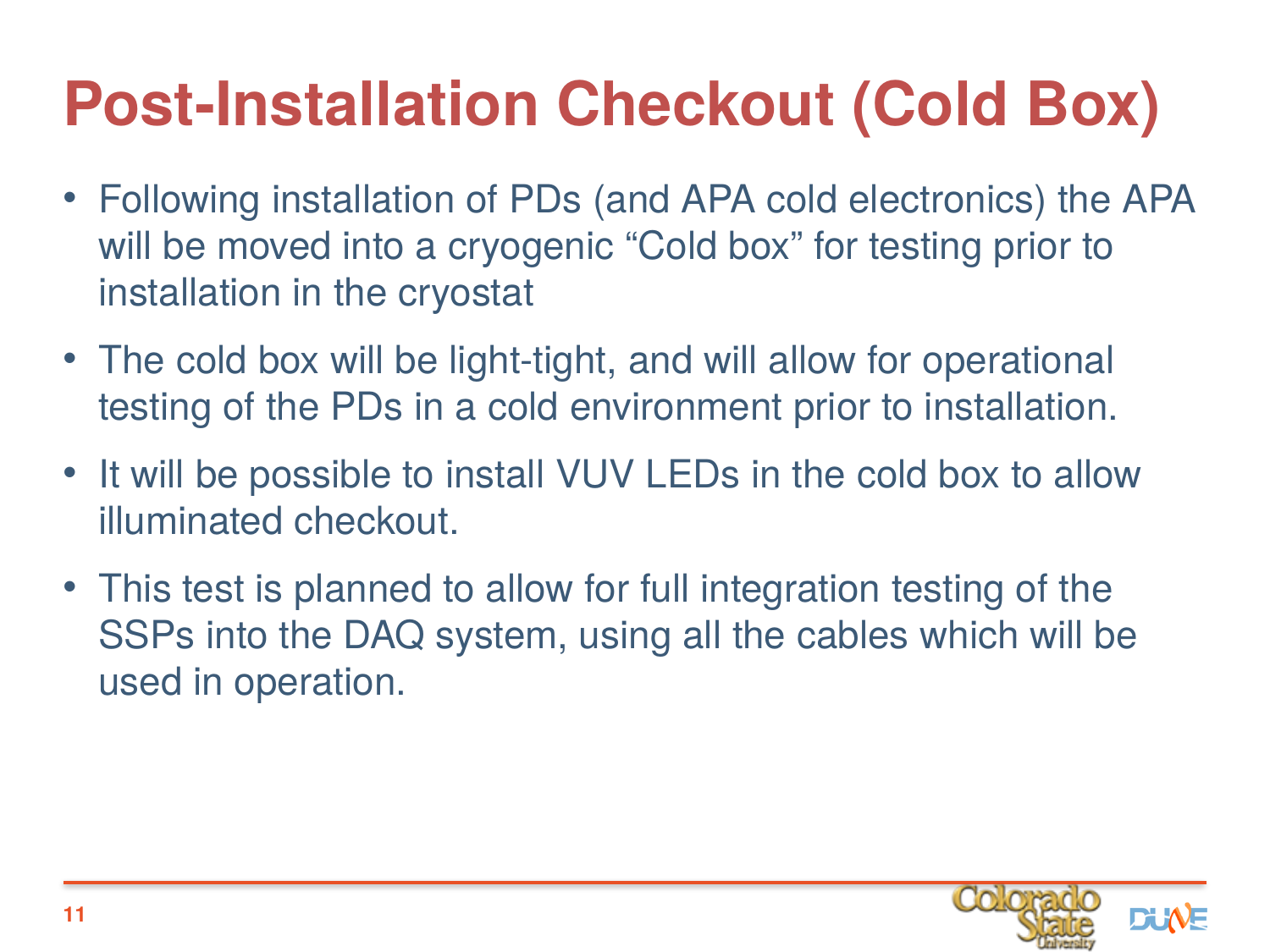

# Post-Installation Checkout (Cold Box)
Following installation of PDs (and APA cold electronics) the APA will be moved into a cryogenic “Cold box” for testing prior to installation in the cryostat
The cold box will be light-tight, and will allow for operational testing of the PDs in a cold environment prior to installation.
It will be possible to install VUV LEDs in the cold box to allow illuminated checkout.
This test is planned to allow for full integration testing of the SSPs into the DAQ system, using all the cables which will be used in operation.
11